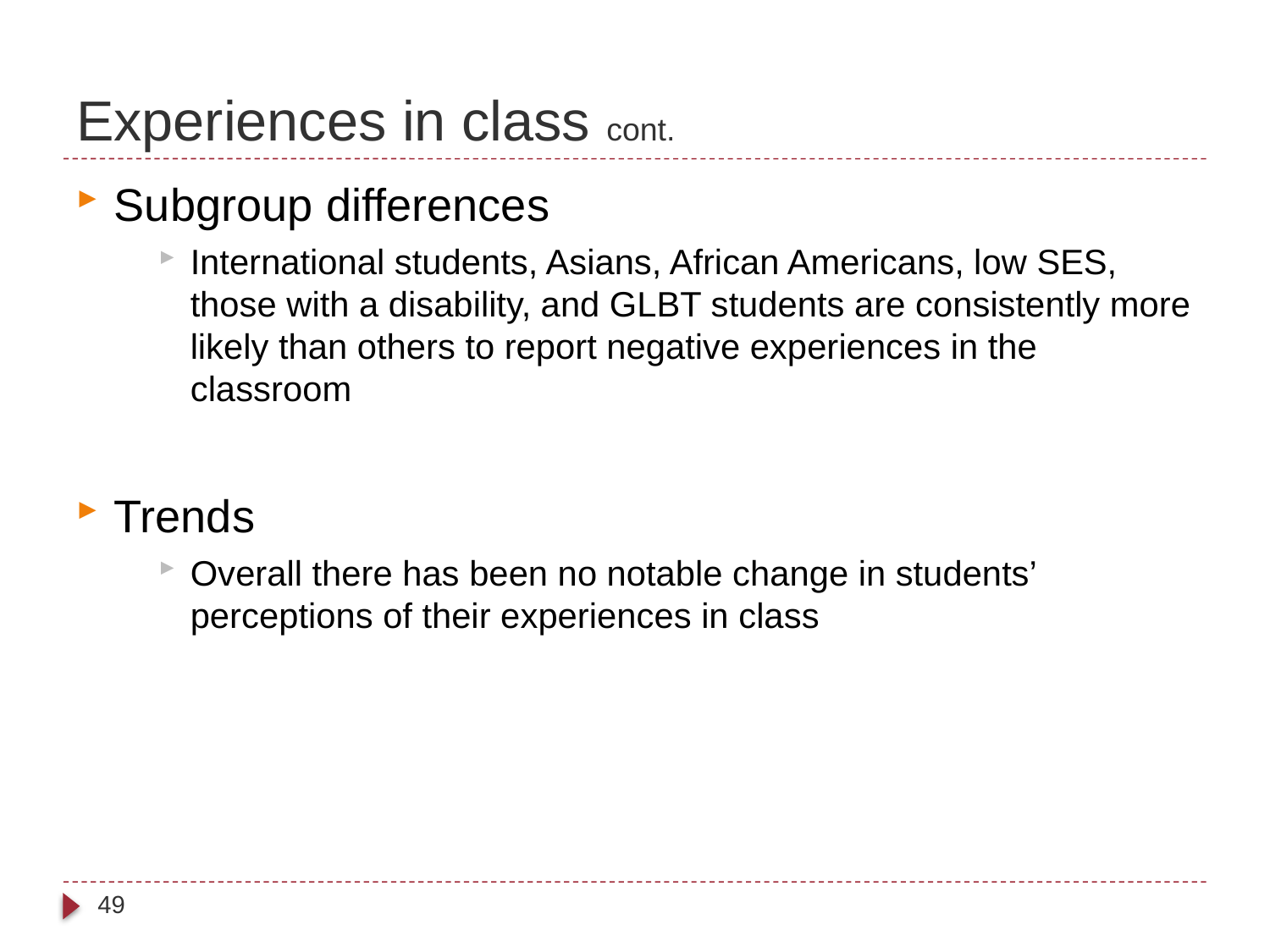

# Experiences in class cont.
Subgroup differences
International students, Asians, African Americans, low SES, those with a disability, and GLBT students are consistently more likely than others to report negative experiences in the classroom

Trends
Overall there has been no notable change in students’ perceptions of their experiences in class
49